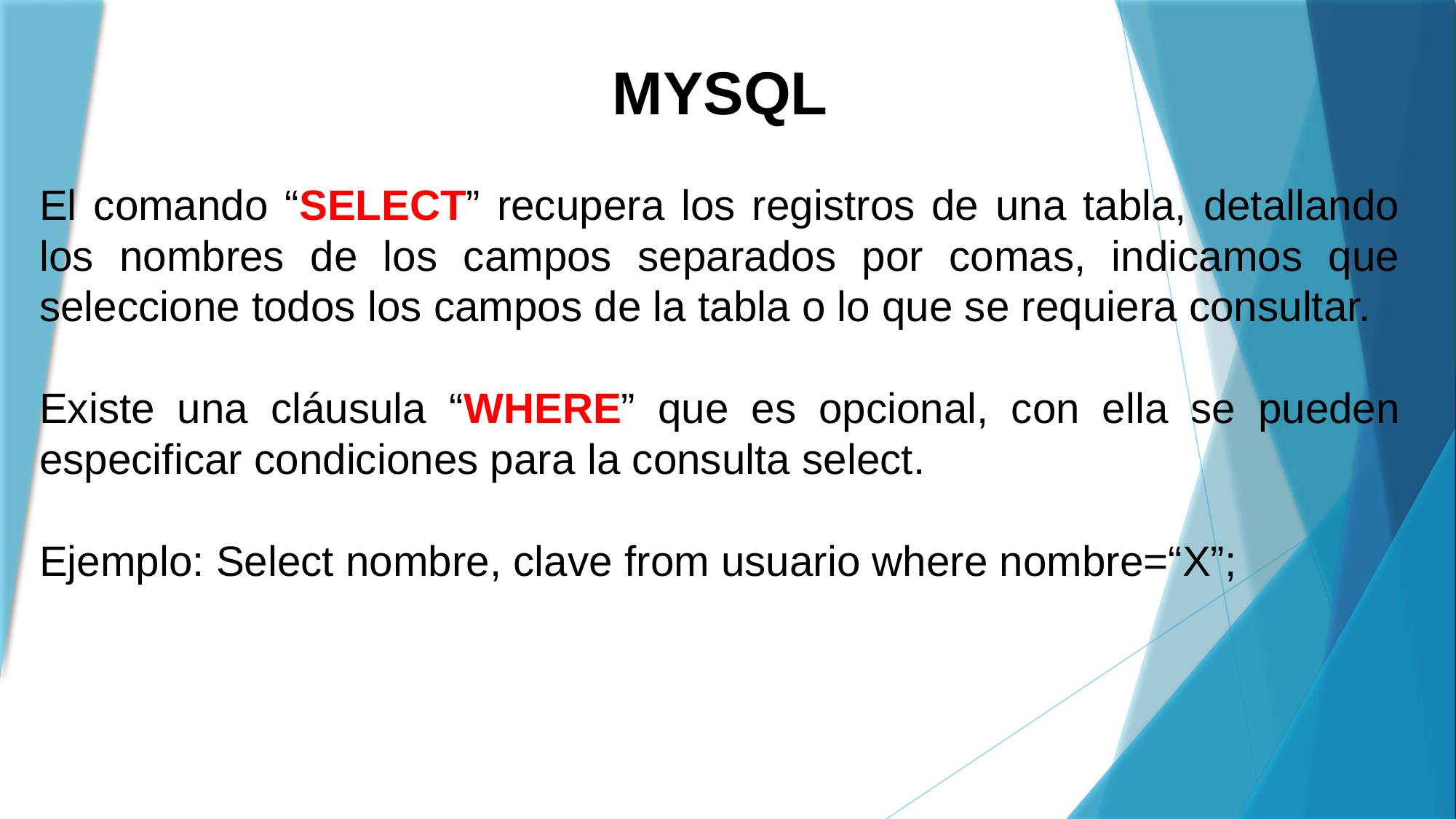

MYSQL

El comando “SELECT” recupera los registros de una tabla, detallando los nombres de los campos separados por comas, indicamos que seleccione todos los campos de la tabla o lo que se requiera consultar.

Existe una cláusula “WHERE” que es opcional, con ella se pueden especificar condiciones para la consulta select.

Ejemplo: Select nombre, clave from usuario where nombre=“X”;